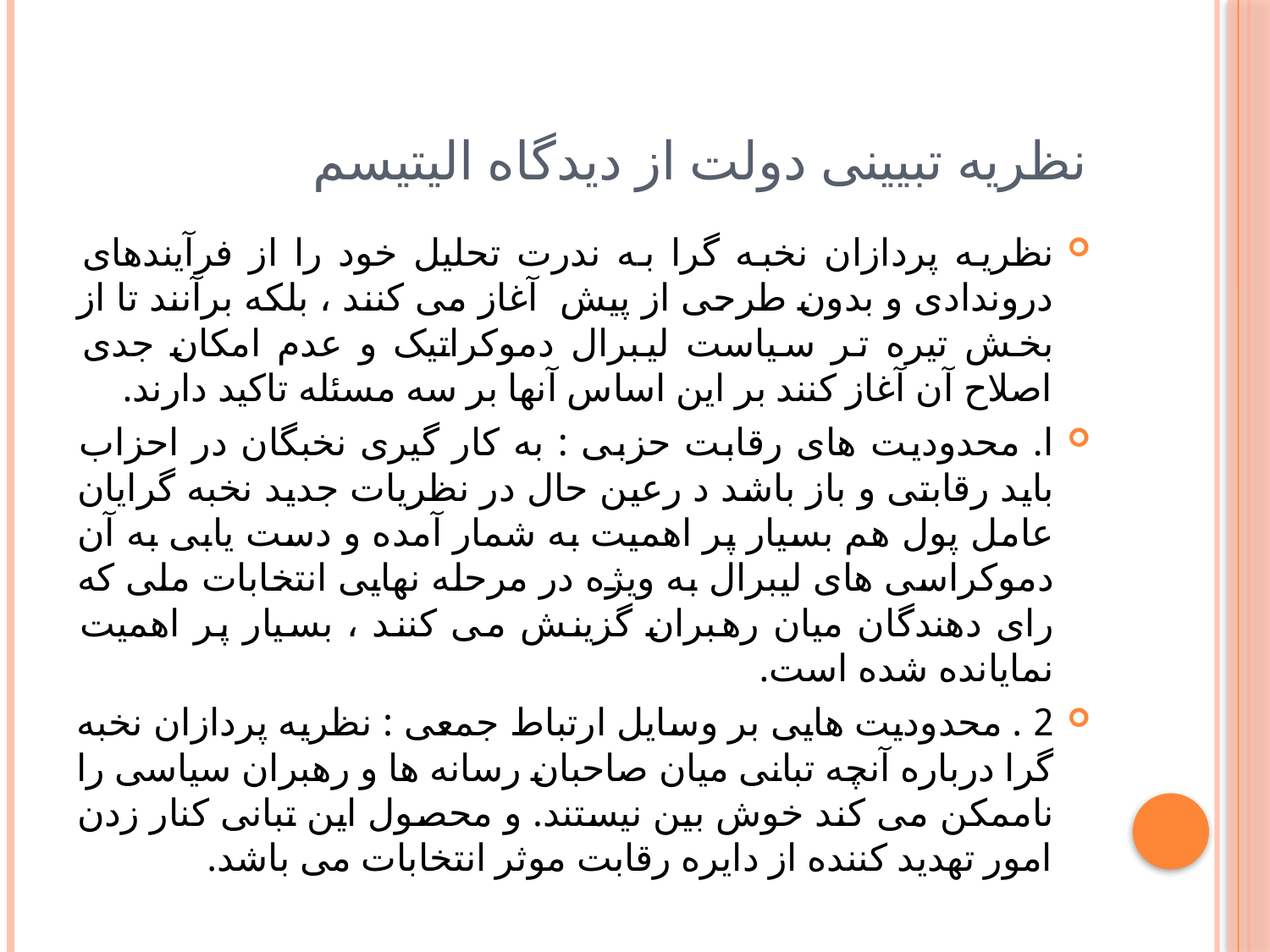

# نظریه تبیینی دولت از دیدگاه الیتیسم
نظریه پردازان نخبه گرا به ندرت تحلیل خود را از فرآیندهای دروندادی و بدون طرحی از پیش  آغاز می کنند ، بلکه برآنند تا از بخش تیره تر سیاست لیبرال دموکراتیک و عدم امکان جدی اصلاح آن آغاز کنند بر این اساس آنها بر سه مسئله تاکید دارند.
ا. محدودیت های رقابت حزبی : به کار گیری نخبگان در احزاب باید رقابتی و باز باشد د رعین حال در نظریات جدید نخبه گرایان عامل پول هم بسیار پر اهمیت به شمار آمده و دست یابی به آن دموکراسی های لیبرال به ویژه در مرحله نهایی انتخابات ملی که رای دهندگان میان رهبران گزینش می کنند ، بسیار پر اهمیت نمایانده شده است.
2 . محدودیت هایی بر وسایل ارتباط جمعی : نظریه پردازان نخبه گرا درباره آنچه تبانی میان صاحبان رسانه ها و رهبران سیاسی را ناممکن می کند خوش بین نیستند. و محصول این تبانی کنار زدن امور تهدید کننده از دایره رقابت موثر انتخابات می باشد.